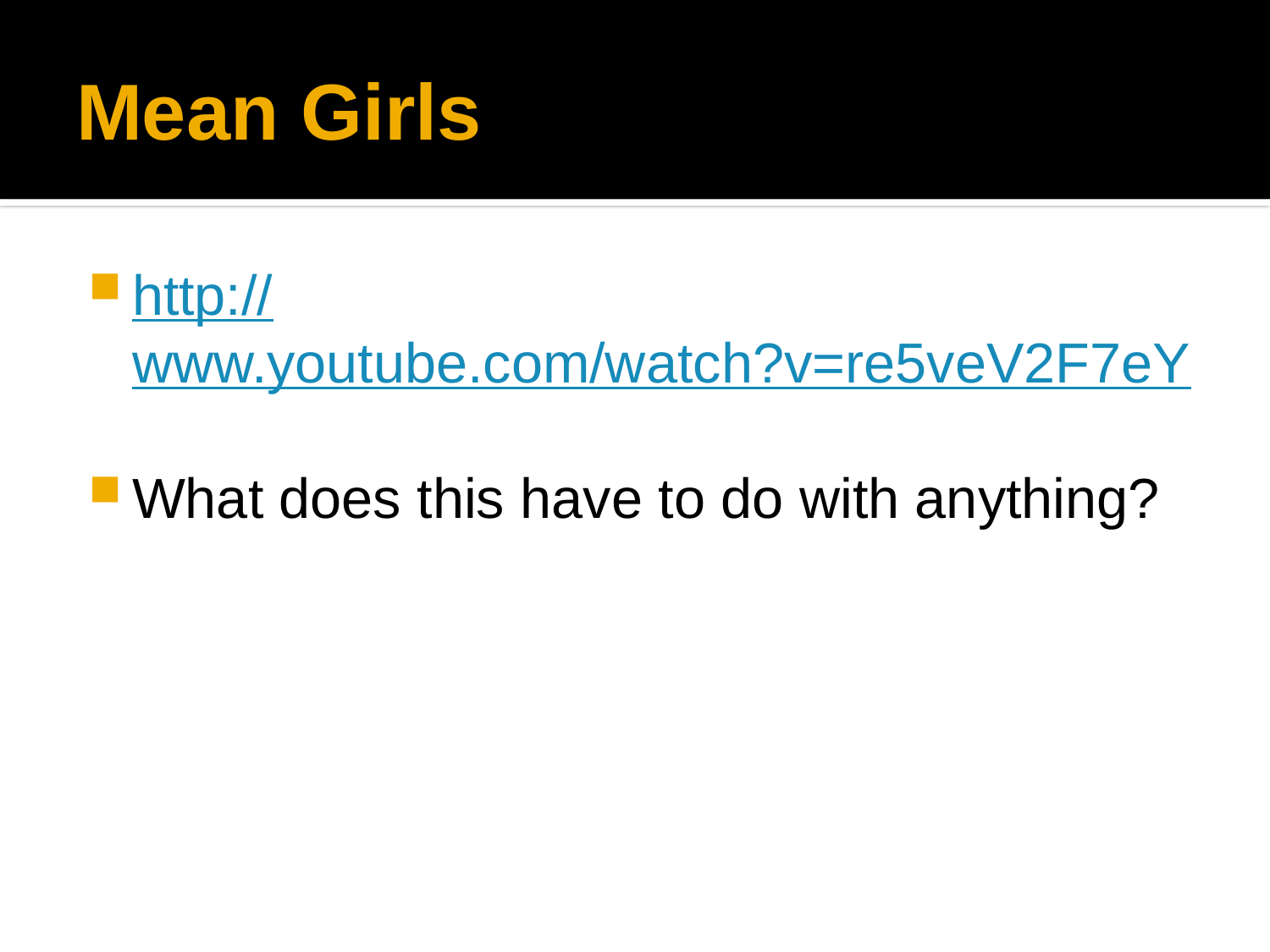

# Mean Girls
http://www.youtube.com/watch?v=re5veV2F7eY

What does this have to do with anything?